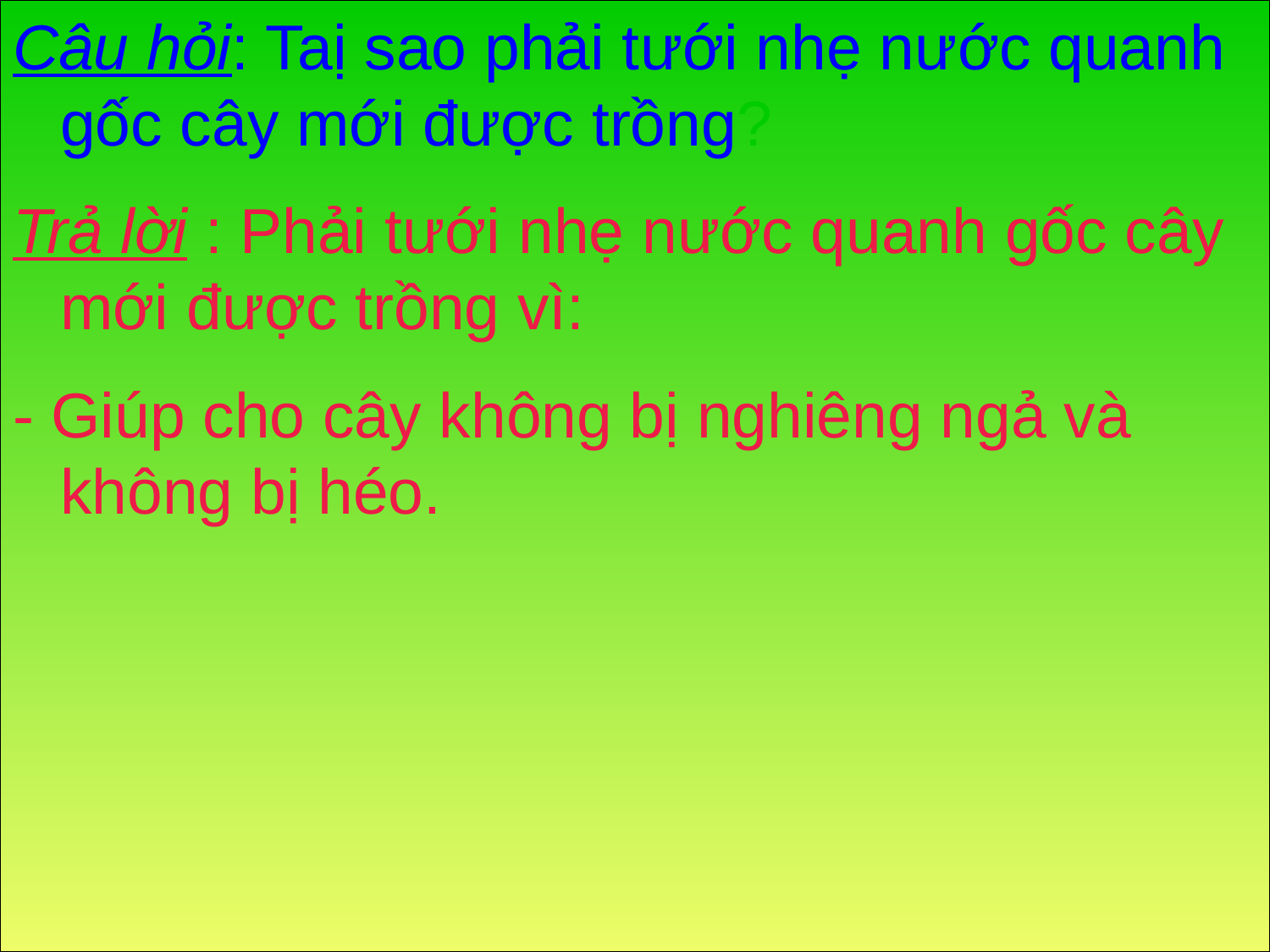

Câu hỏi: Taị sao phải tưới nhẹ nước quanh gốc cây mới được trồng?
Trả lời : Phải tưới nhẹ nước quanh gốc cây mới được trồng vì:
- Giúp cho cây không bị nghiêng ngả và không bị héo.